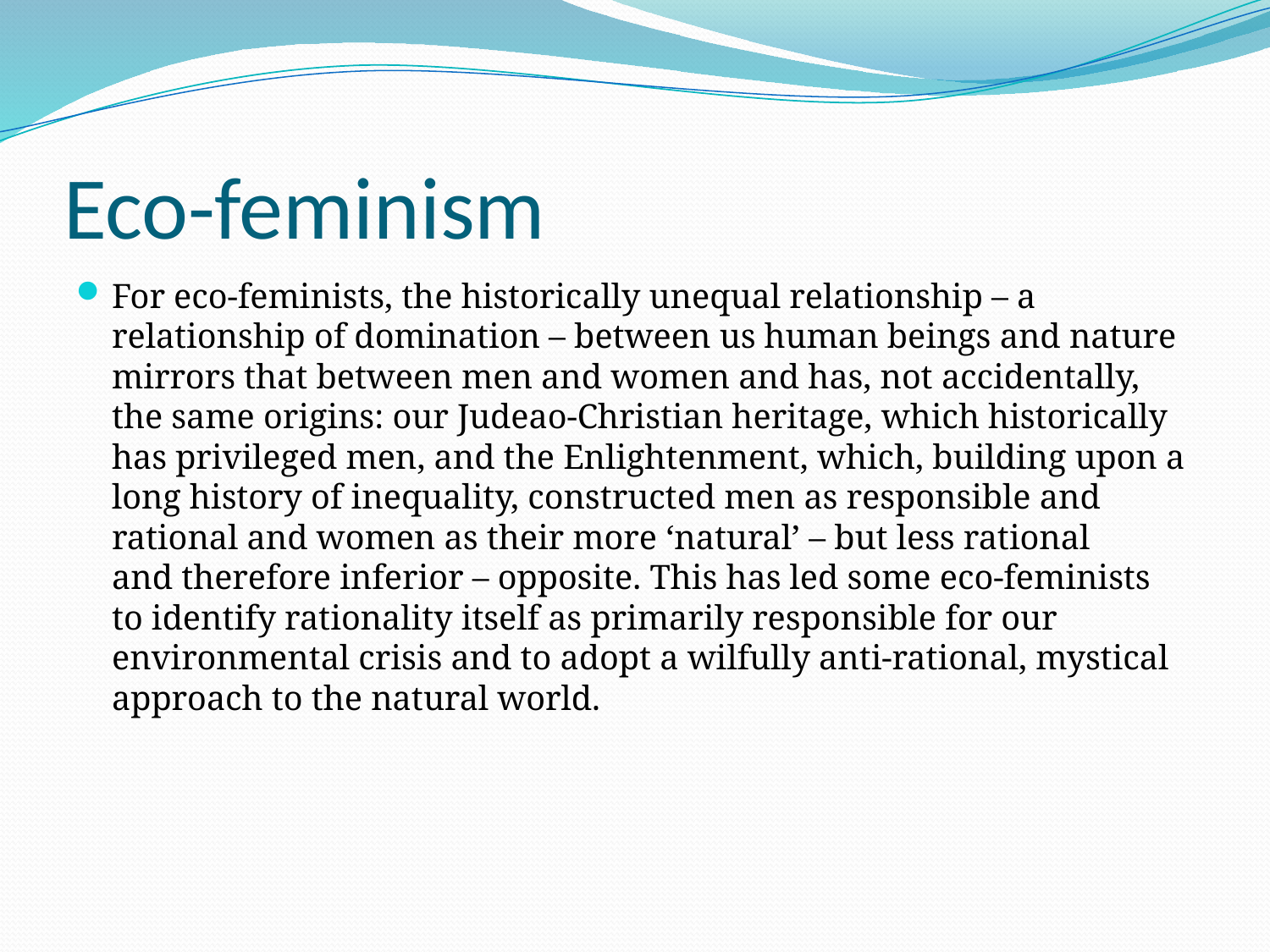

# Eco-feminism
For eco-feminists, the historically unequal relationship – a relationship of domination – between us human beings and nature
mirrors that between men and women and has, not accidentally, the same origins: our Judeao-Christian heritage, which historically
has privileged men, and the Enlightenment, which, building upon a
long history of inequality, constructed men as responsible and
rational and women as their more ‘natural’ – but less rational
and therefore inferior – opposite. This has led some eco-feminists
to identify rationality itself as primarily responsible for our
environmental crisis and to adopt a wilfully anti-rational, mystical
approach to the natural world.